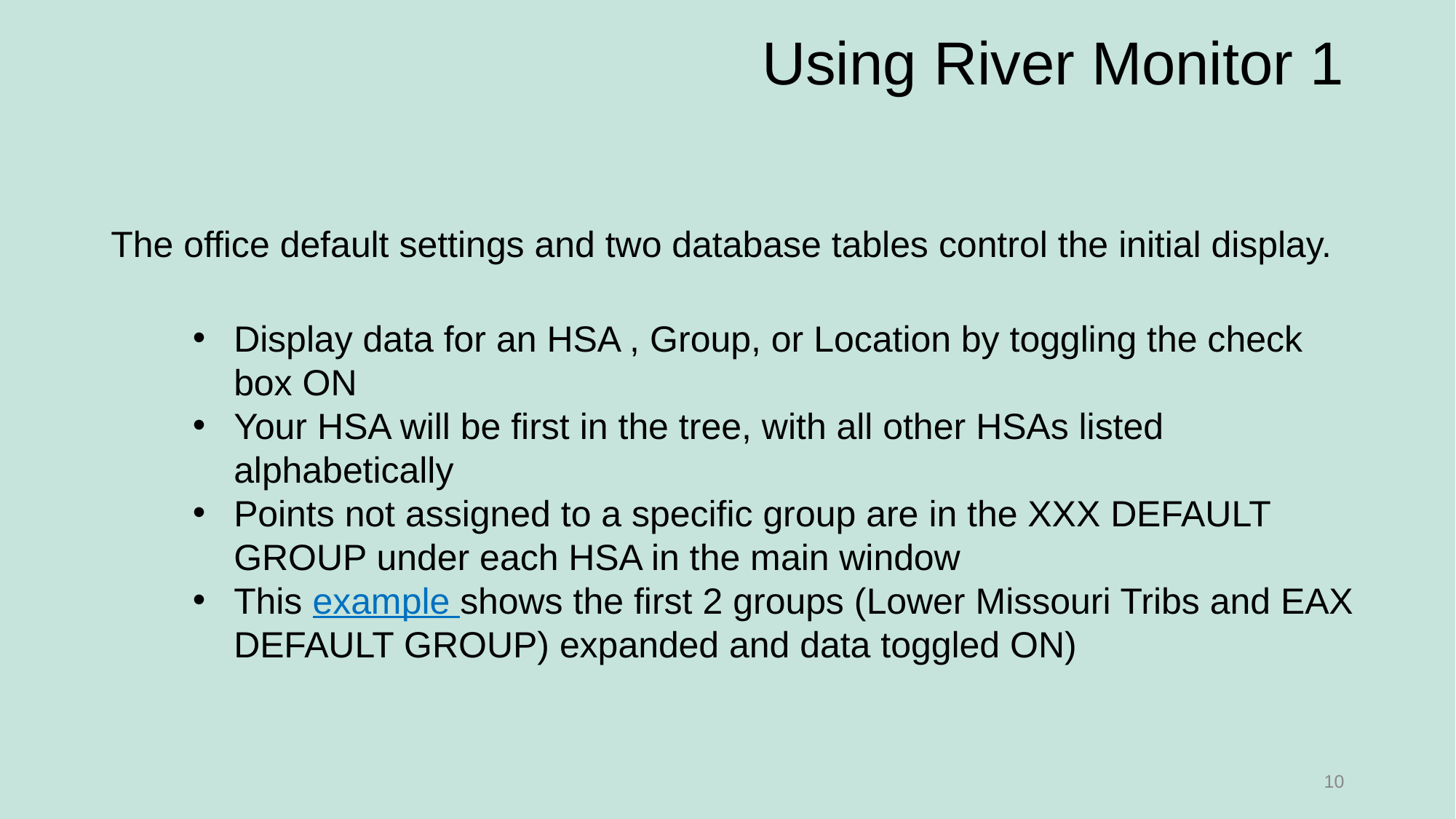

# Using River Monitor 1
The office default settings and two database tables control the initial display.

Display data for an HSA , Group, or Location by toggling the check box ON
Your HSA will be first in the tree, with all other HSAs listed alphabetically
Points not assigned to a specific group are in the XXX DEFAULT GROUP under each HSA in the main window
This example shows the first 2 groups (Lower Missouri Tribs and EAX DEFAULT GROUP) expanded and data toggled ON)
10